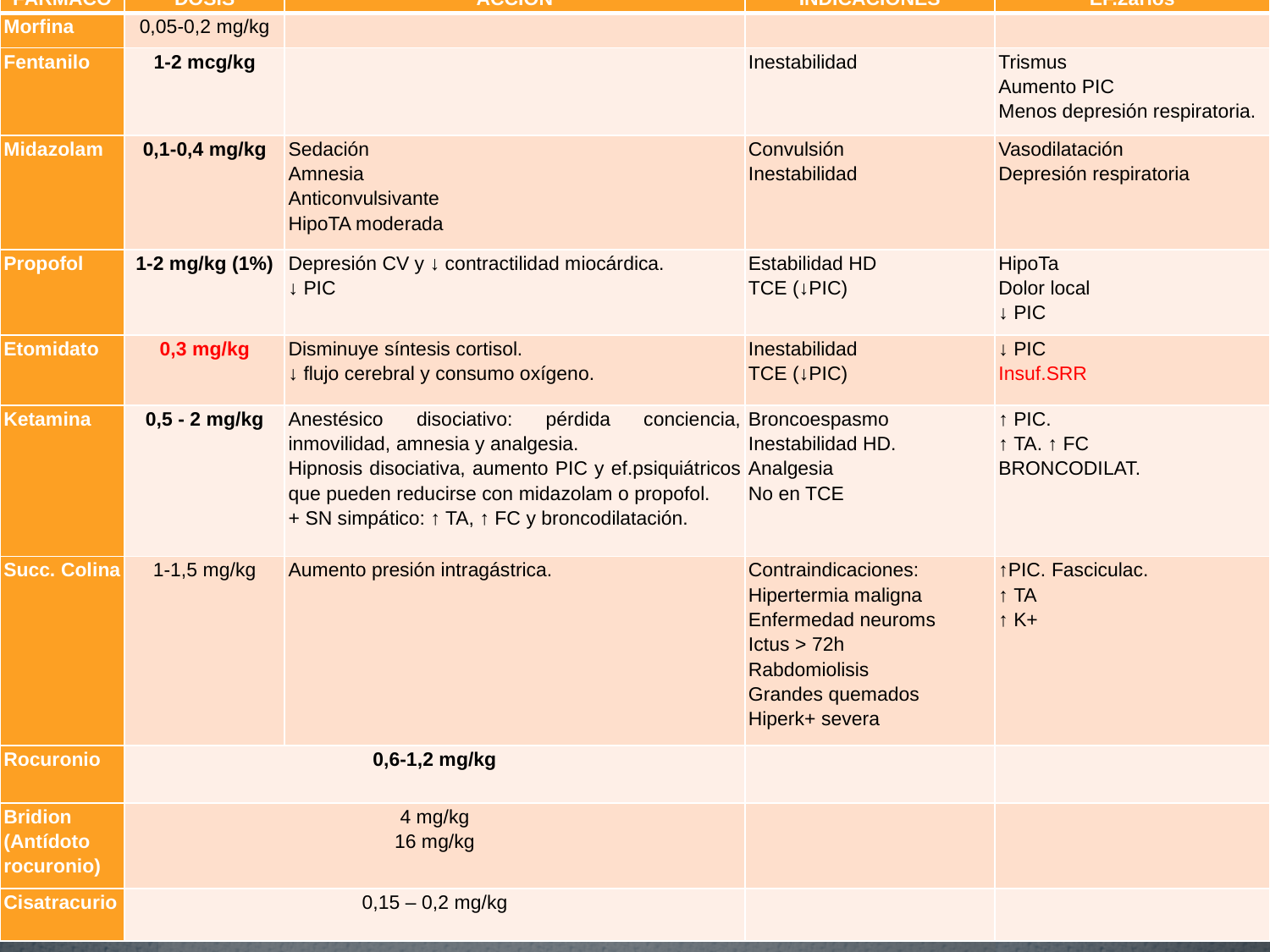

| FÁRMACO | DOSIS | ACCIÓN | INDICACIONES | EF.2arios |
| --- | --- | --- | --- | --- |
| Morfina | 0,05-0,2 mg/kg |  |  |  |
| Fentanilo | 1-2 mcg/kg |  | Inestabilidad | Trismus Aumento PIC Menos depresión respiratoria. |
| Midazolam | 0,1-0,4 mg/kg | Sedación Amnesia Anticonvulsivante HipoTA moderada | Convulsión Inestabilidad | Vasodilatación Depresión respiratoria |
| Propofol | 1-2 mg/kg (1%) | Depresión CV y ↓ contractilidad miocárdica. ↓ PIC | Estabilidad HD TCE (↓PIC) | HipoTa Dolor local ↓ PIC |
| Etomidato | 0,3 mg/kg | Disminuye síntesis cortisol. ↓ flujo cerebral y consumo oxígeno. | Inestabilidad TCE (↓PIC) | ↓ PIC Insuf.SRR |
| Ketamina | 0,5 - 2 mg/kg | Anestésico disociativo: pérdida conciencia, inmovilidad, amnesia y analgesia. Hipnosis disociativa, aumento PIC y ef.psiquiátricos que pueden reducirse con midazolam o propofol. + SN simpático: ↑ TA, ↑ FC y broncodilatación. | Broncoespasmo Inestabilidad HD. Analgesia No en TCE | ↑ PIC. ↑ TA. ↑ FC BRONCODILAT. |
| Succ. Colina | 1-1,5 mg/kg | Aumento presión intragástrica. | Contraindicaciones: Hipertermia maligna Enfermedad neuroms Ictus > 72h Rabdomiolisis Grandes quemados Hiperk+ severa | ↑PIC. Fasciculac. ↑ TA ↑ K+ |
| Rocuronio | 0,6-1,2 mg/kg |  |  |  |
| Bridion (Antídoto rocuronio) | 4 mg/kg 16 mg/kg |  |  |  |
| Cisatracurio | 0,15 – 0,2 mg/kg |  |  |  |